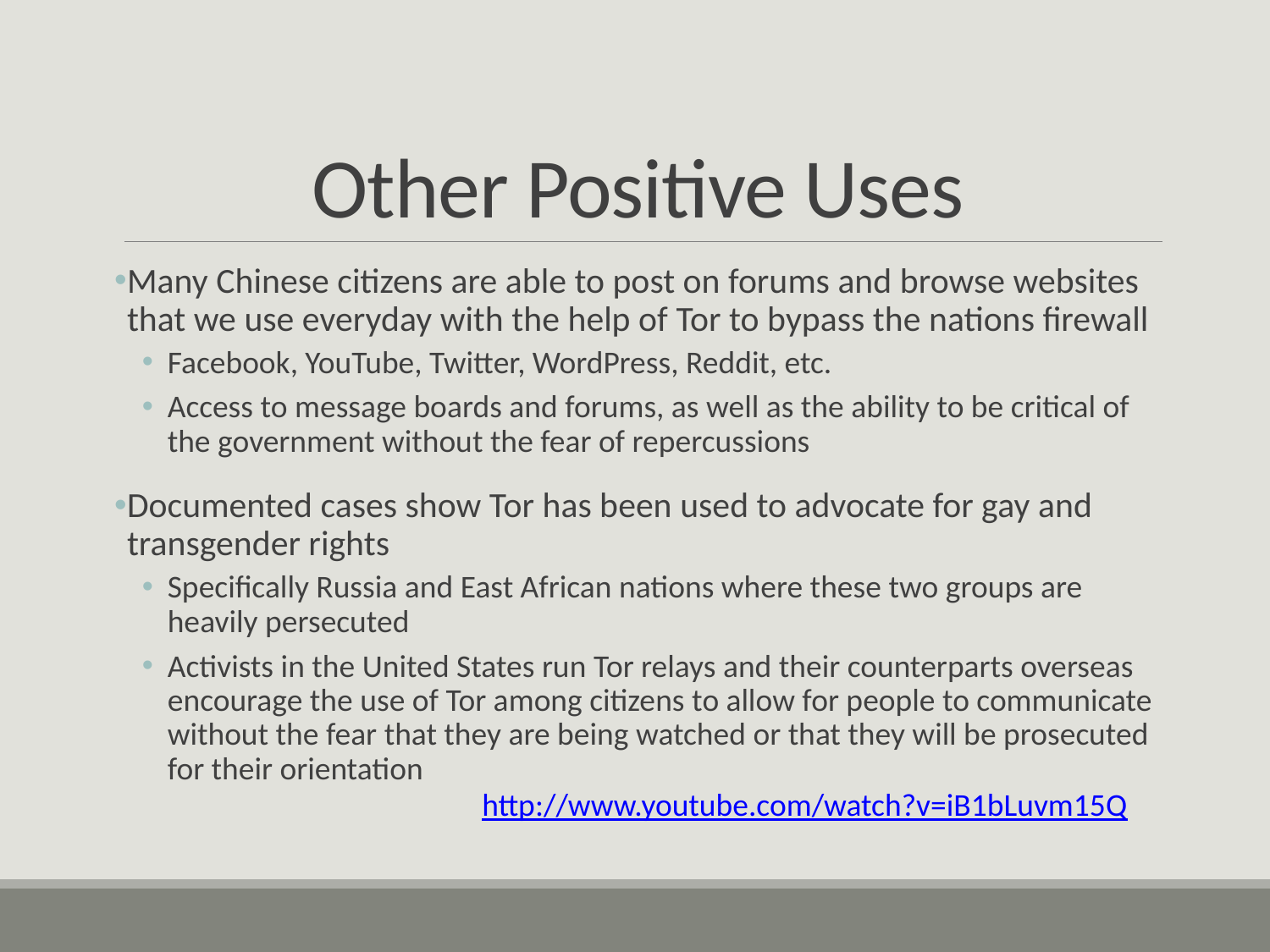

# Other Positive Uses
Many Chinese citizens are able to post on forums and browse websites that we use everyday with the help of Tor to bypass the nations firewall
Facebook, YouTube, Twitter, WordPress, Reddit, etc.
Access to message boards and forums, as well as the ability to be critical of the government without the fear of repercussions
Documented cases show Tor has been used to advocate for gay and transgender rights
Specifically Russia and East African nations where these two groups are heavily persecuted
Activists in the United States run Tor relays and their counterparts overseas encourage the use of Tor among citizens to allow for people to communicate without the fear that they are being watched or that they will be prosecuted for their orientation
http://www.youtube.com/watch?v=iB1bLuvm15Q